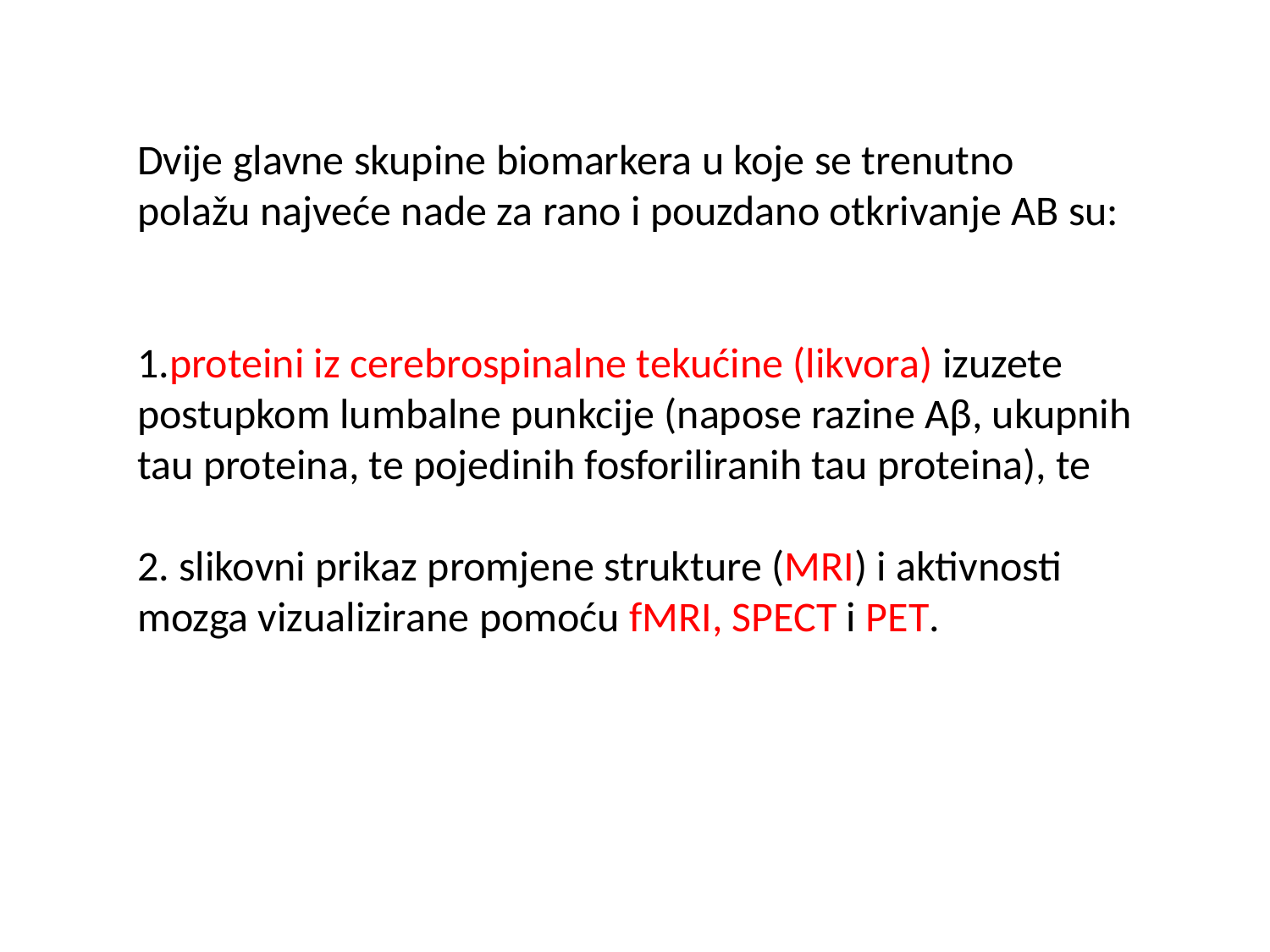

Dvije glavne skupine biomarkera u koje se trenutno polažu najveće nade za rano i pouzdano otkrivanje AB su:

1.proteini iz cerebrospinalne tekućine (likvora) izuzete postupkom lumbalne punkcije (napose razine Aβ, ukupnih tau proteina, te pojedinih fosforiliranih tau proteina), te

2. slikovni prikaz promjene strukture (MRI) i aktivnosti mozga vizualizirane pomoću fMRI, SPECT i PET.